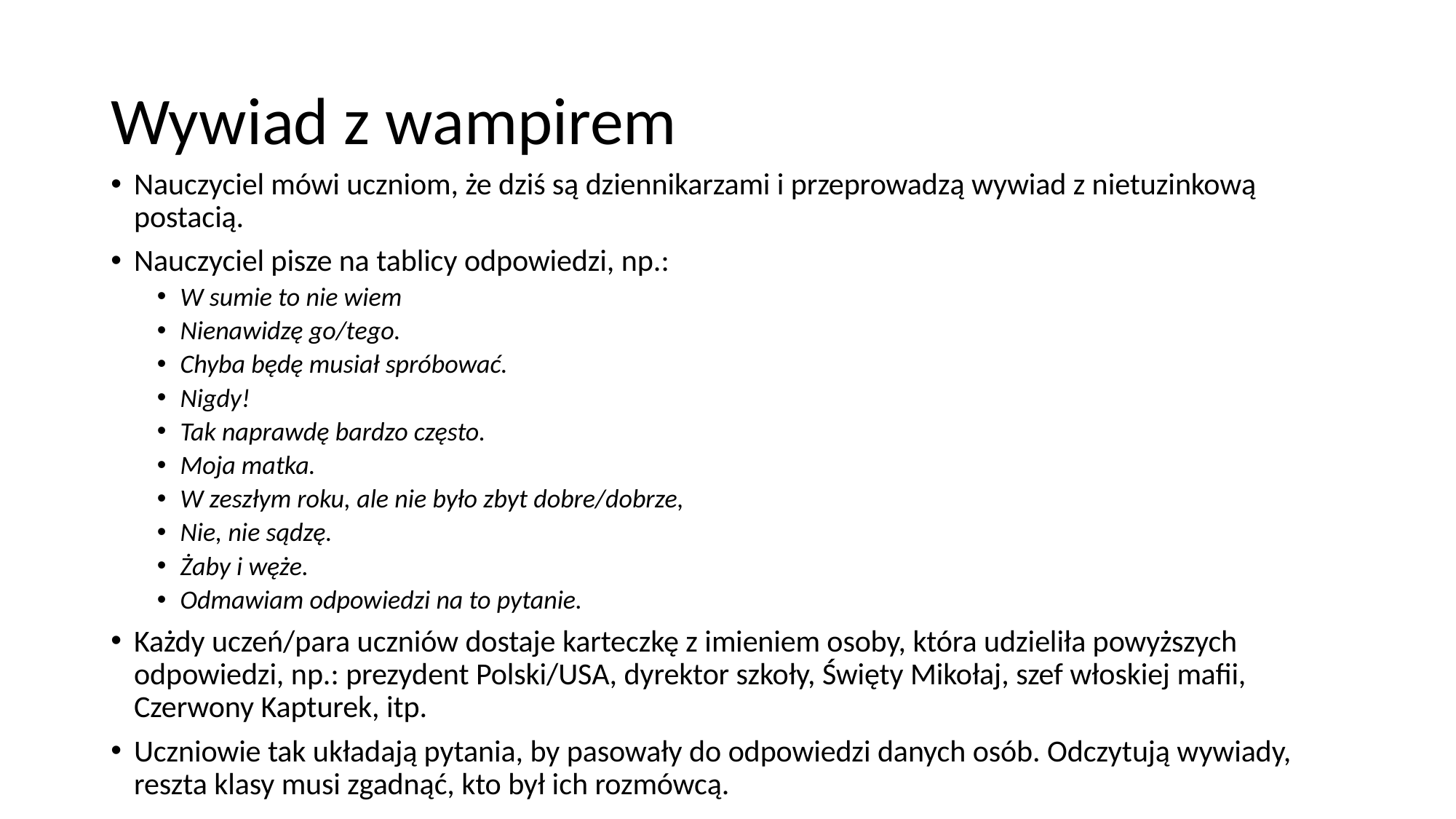

#
Wywiad z wampirem
Nauczyciel mówi uczniom, że dziś są dziennikarzami i przeprowadzą wywiad z nietuzinkową postacią.
Nauczyciel pisze na tablicy odpowiedzi, np.:
W sumie to nie wiem
Nienawidzę go/tego.
Chyba będę musiał spróbować.
Nigdy!
Tak naprawdę bardzo często.
Moja matka.
W zeszłym roku, ale nie było zbyt dobre/dobrze,
Nie, nie sądzę.
Żaby i węże.
Odmawiam odpowiedzi na to pytanie.
Każdy uczeń/para uczniów dostaje karteczkę z imieniem osoby, która udzieliła powyższych odpowiedzi, np.: prezydent Polski/USA, dyrektor szkoły, Święty Mikołaj, szef włoskiej mafii, Czerwony Kapturek, itp.
Uczniowie tak układają pytania, by pasowały do odpowiedzi danych osób. Odczytują wywiady, reszta klasy musi zgadnąć, kto był ich rozmówcą.